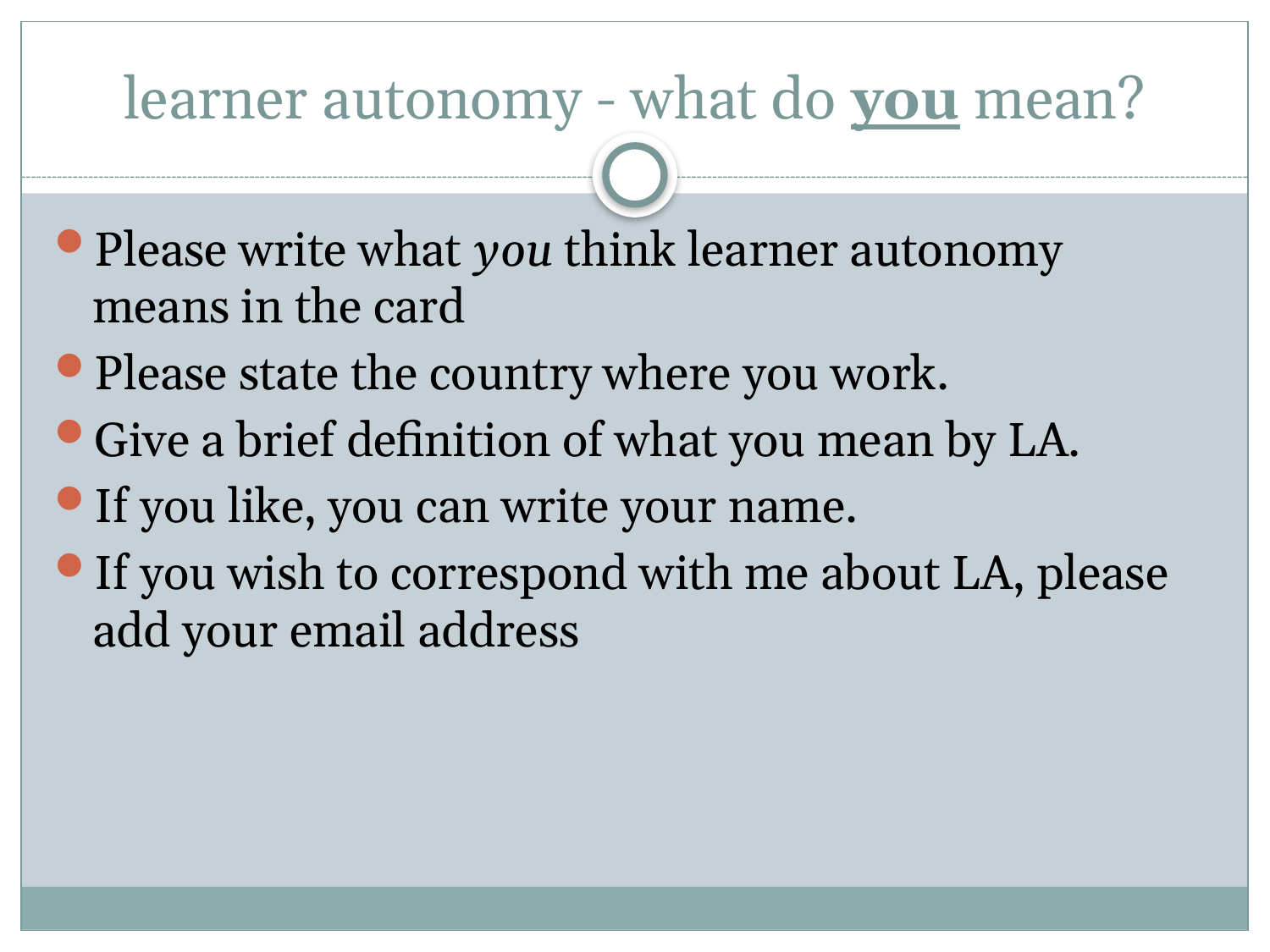

# learner autonomy - what do you mean?
Please write what you think learner autonomy means in the card
Please state the country where you work.
Give a brief definition of what you mean by LA.
If you like, you can write your name.
If you wish to correspond with me about LA, please add your email address